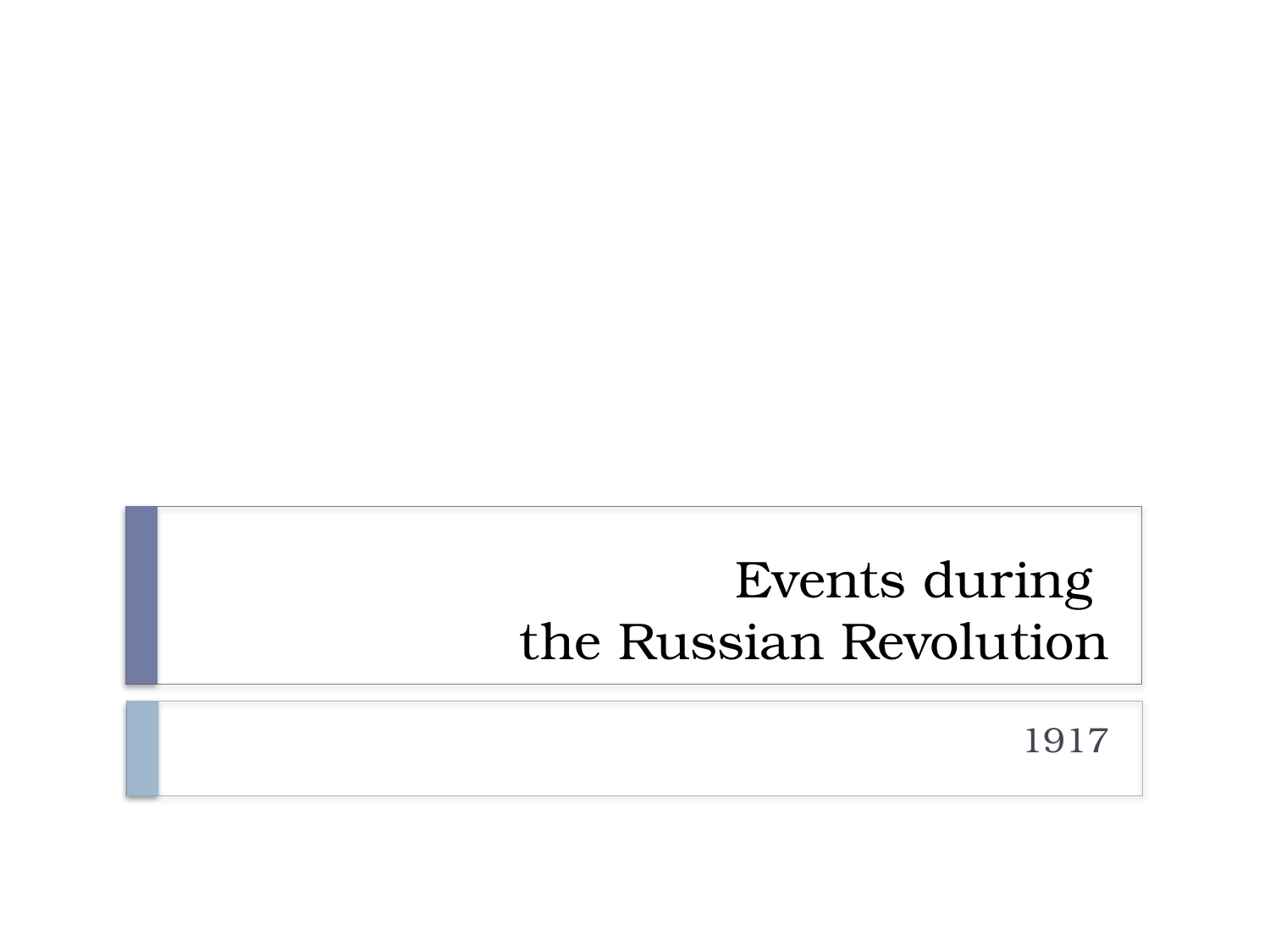

# Events during the Russian Revolution
1917